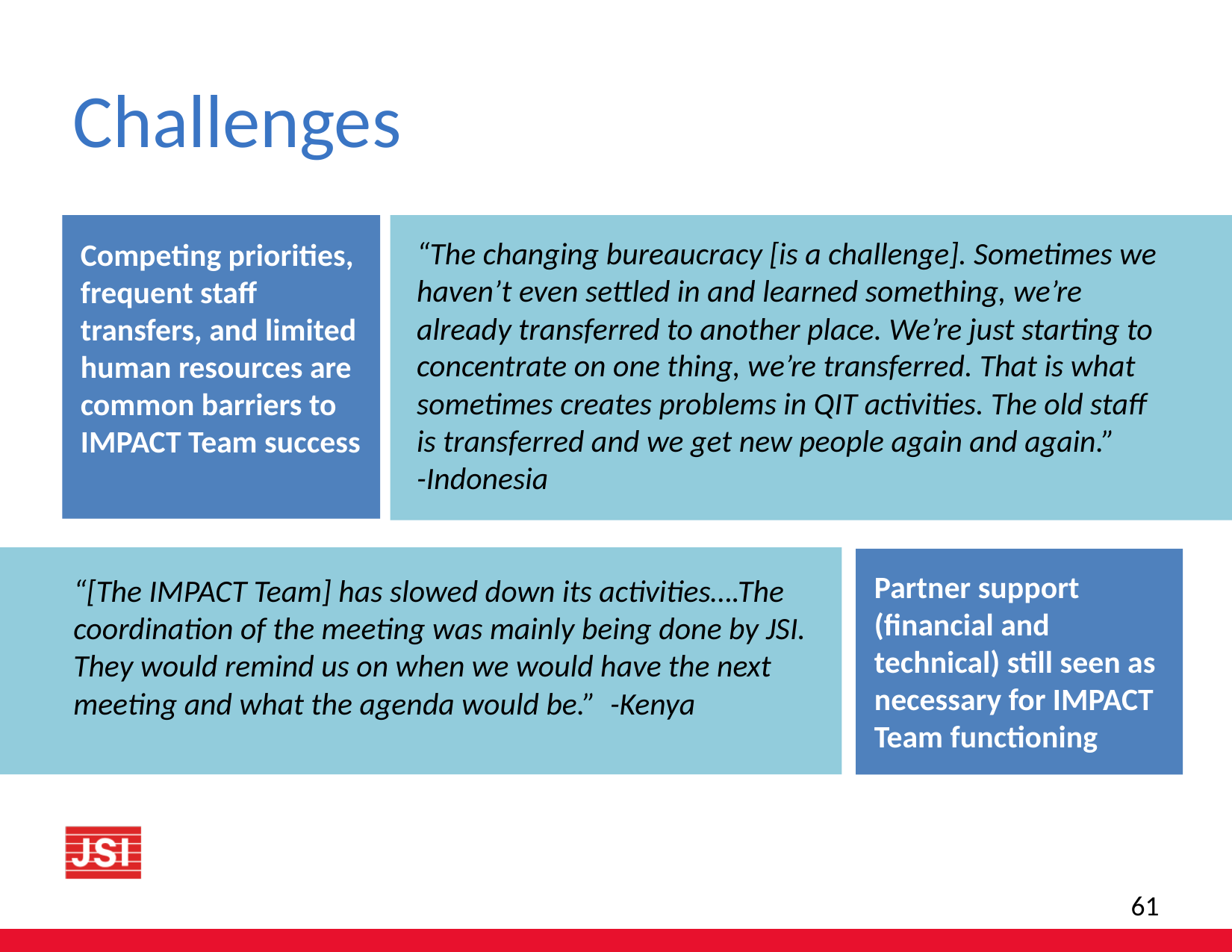

# Challenges
Competing priorities, frequent staff transfers, and limited human resources are common barriers to IMPACT Team success

“The changing bureaucracy [is a challenge]. Sometimes we haven’t even settled in and learned something, we’re already transferred to another place. We’re just starting to concentrate on one thing, we’re transferred. That is what sometimes creates problems in QIT activities. The old staff is transferred and we get new people again and again.”        -Indonesia

Partner support (financial and technical) still seen as necessary for IMPACT Team functioning
“[The IMPACT Team] has slowed down its activities….The coordination of the meeting was mainly being done by JSI. They would remind us on when we would have the next meeting and what the agenda would be.”  -Kenya
61